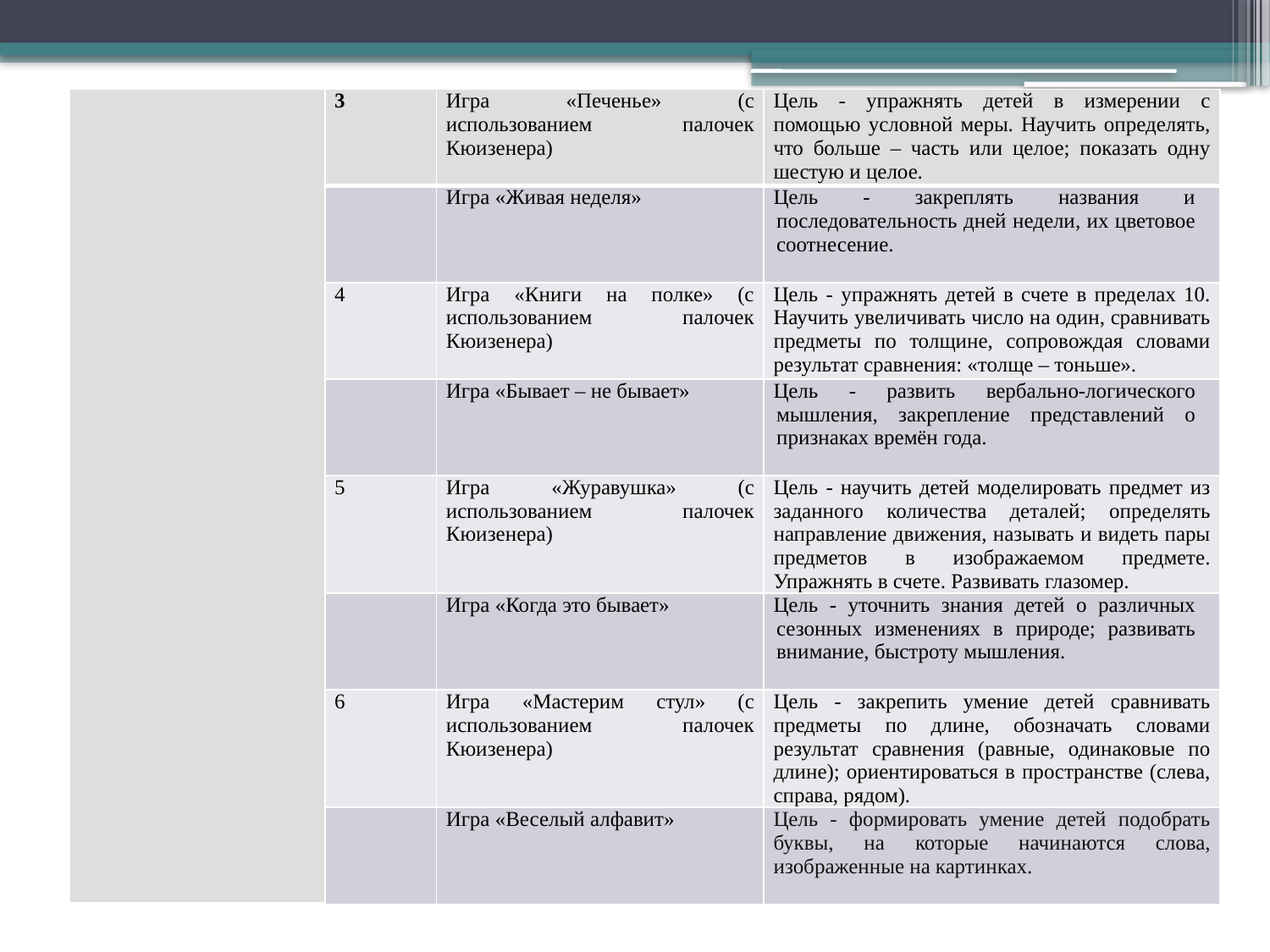

|  | 3 | Игра «Печенье» (с использованием палочек Кюизенера) | Цель - упражнять детей в измерении с помощью условной меры. Научить определять, что больше – часть или целое; показать одну шестую и целое. |
| --- | --- | --- | --- |
|  |  | Игра «Живая неделя» | Цель - закреплять названия и последовательность дней недели, их цветовое соотнесение. |
|  | 4 | Игра «Книги на полке» (с использованием палочек Кюизенера) | Цель - упражнять детей в счете в пределах 10. Научить увеличивать число на один, сравнивать предметы по толщине, сопровождая словами результат сравнения: «толще – тоньше». |
|  |  | Игра «Бывает – не бывает» | Цель - развить вербально-логического мышления, закрепление представлений о признаках времён года. |
|  | 5 | Игра «Журавушка» (с использованием палочек Кюизенера) | Цель - научить детей моделировать предмет из заданного количества деталей; определять направление движения, называть и видеть пары предметов в изображаемом предмете. Упражнять в счете. Развивать глазомер. |
|  |  | Игра «Когда это бывает» | Цель - уточнить знания детей о различных сезонных изменениях в природе; развивать внимание, быстроту мышления. |
|  | 6 | Игра «Мастерим стул» (с использованием палочек Кюизенера) | Цель - закрепить умение детей сравнивать предметы по длине, обозначать словами результат сравнения (равные, одинаковые по длине); ориентироваться в пространстве (слева, справа, рядом). |
|  |  | Игра «Веселый алфавит» | Цель - формировать умение детей подобрать буквы, на которые начинаются слова, изображенные на картинках. |